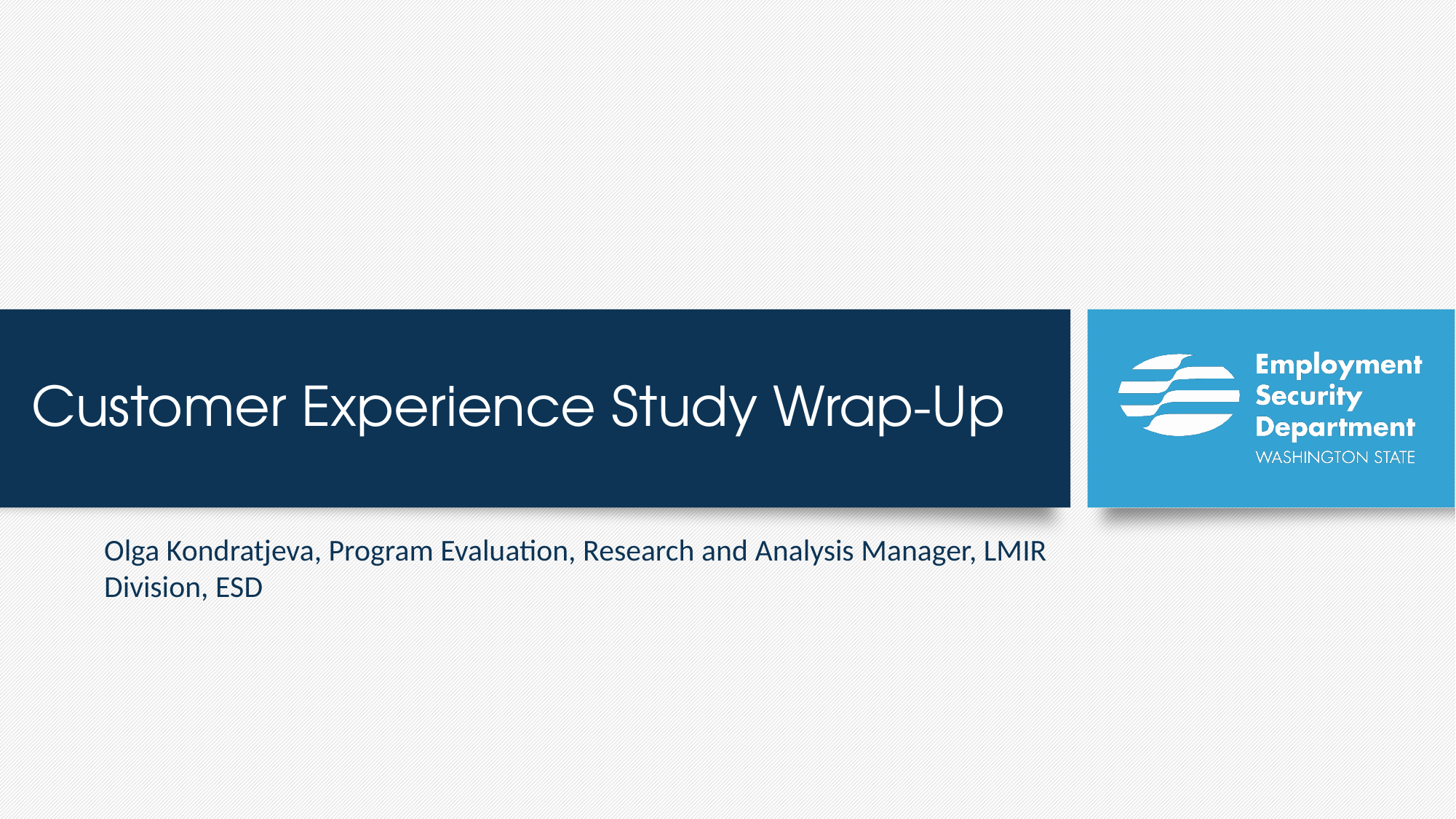

# Customer Experience Study Wrap-Up
Olga Kondratjeva, Program Evaluation, Research and Analysis Manager, LMIR Division, ESD